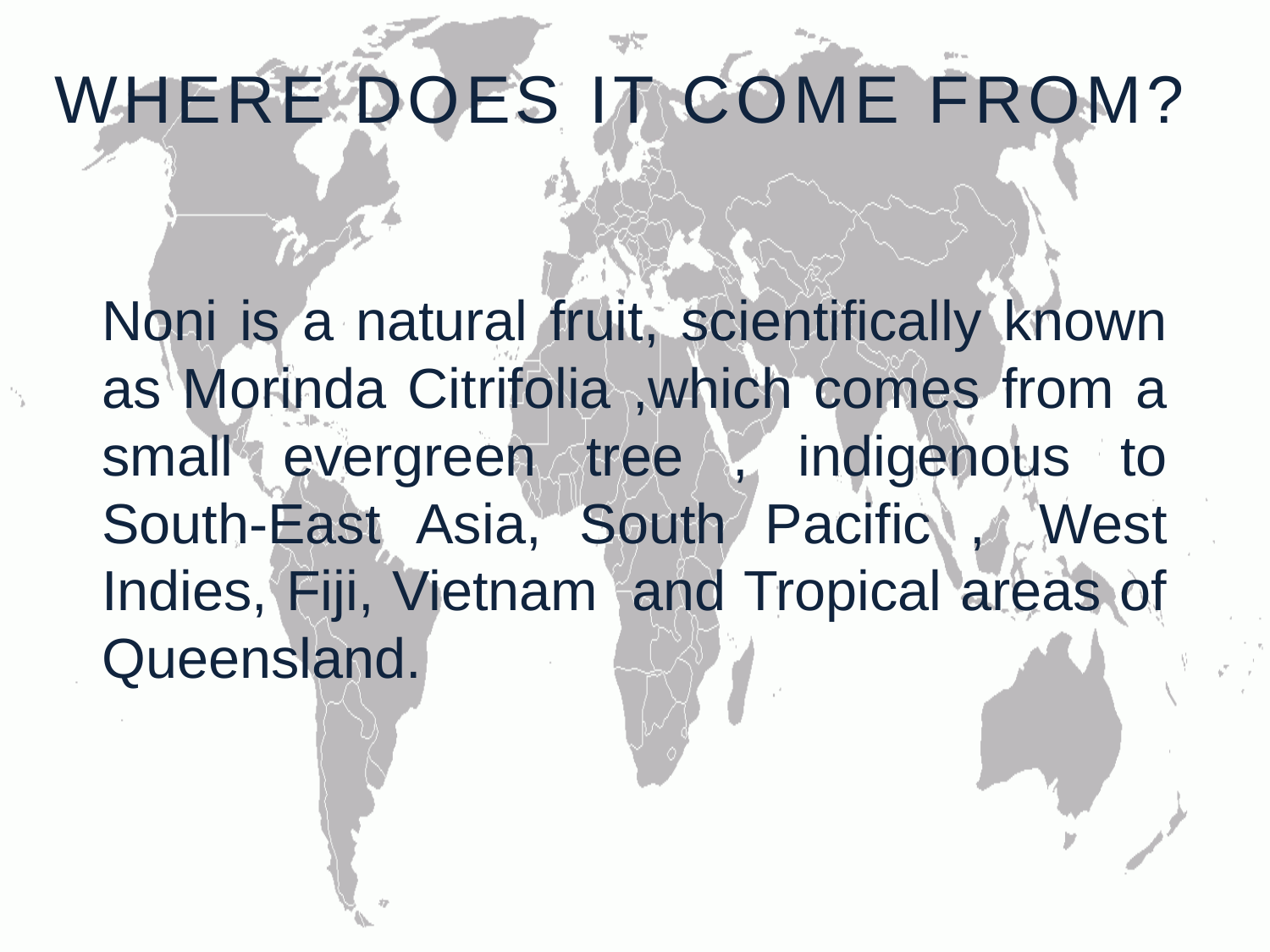

WHERE DOES IT COME FROM?
Noni is a natural fruit, scientifically known as Morinda Citrifolia ,which comes from a small evergreen tree , indigenous to South-East Asia, South Pacific ,  West Indies, Fiji, Vietnam  and Tropical areas of Queensland.